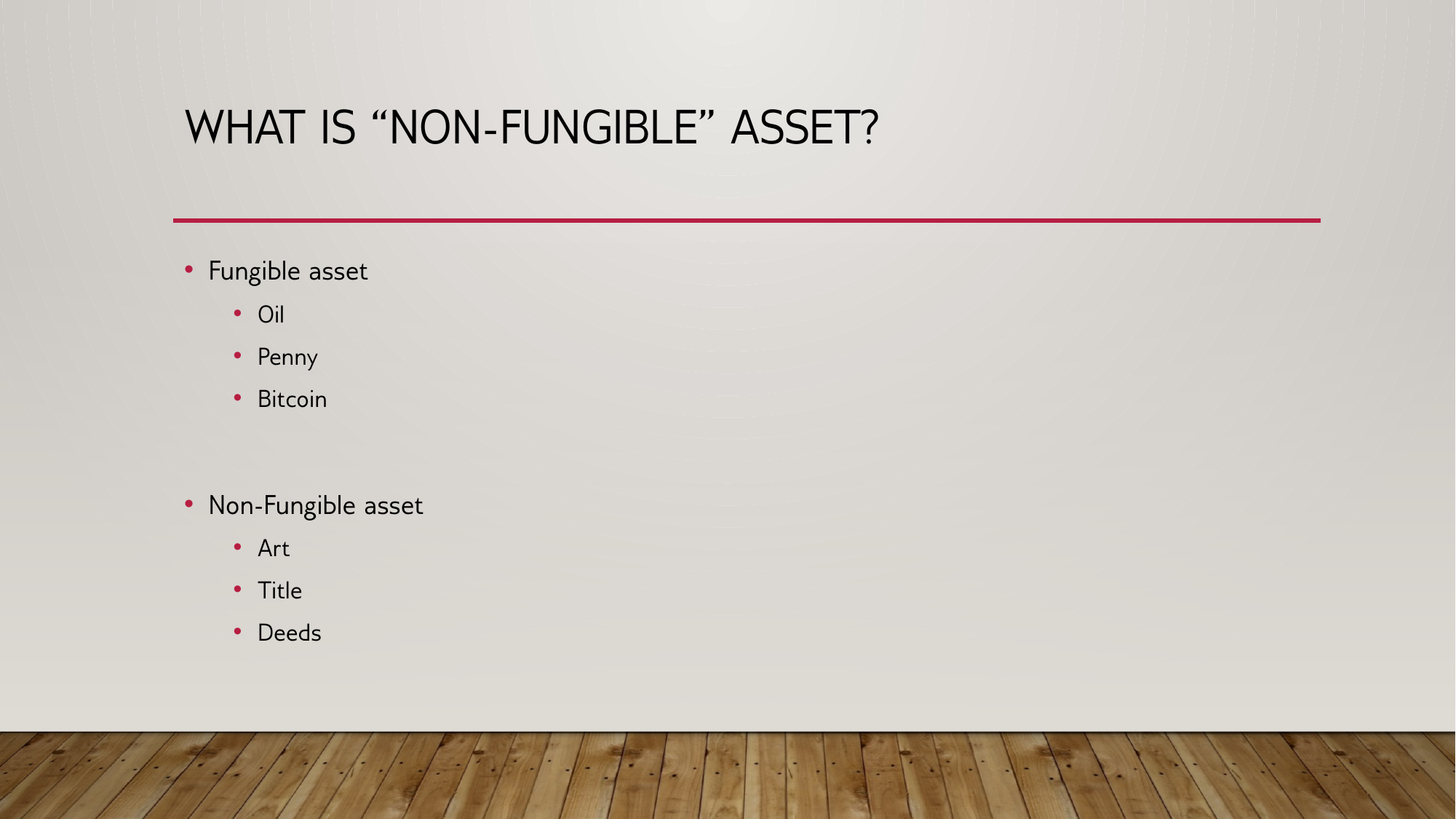

# What is “non-fungible” asset?
Fungible asset
Oil
Penny
Bitcoin

Non-Fungible asset
Art
Title
Deeds